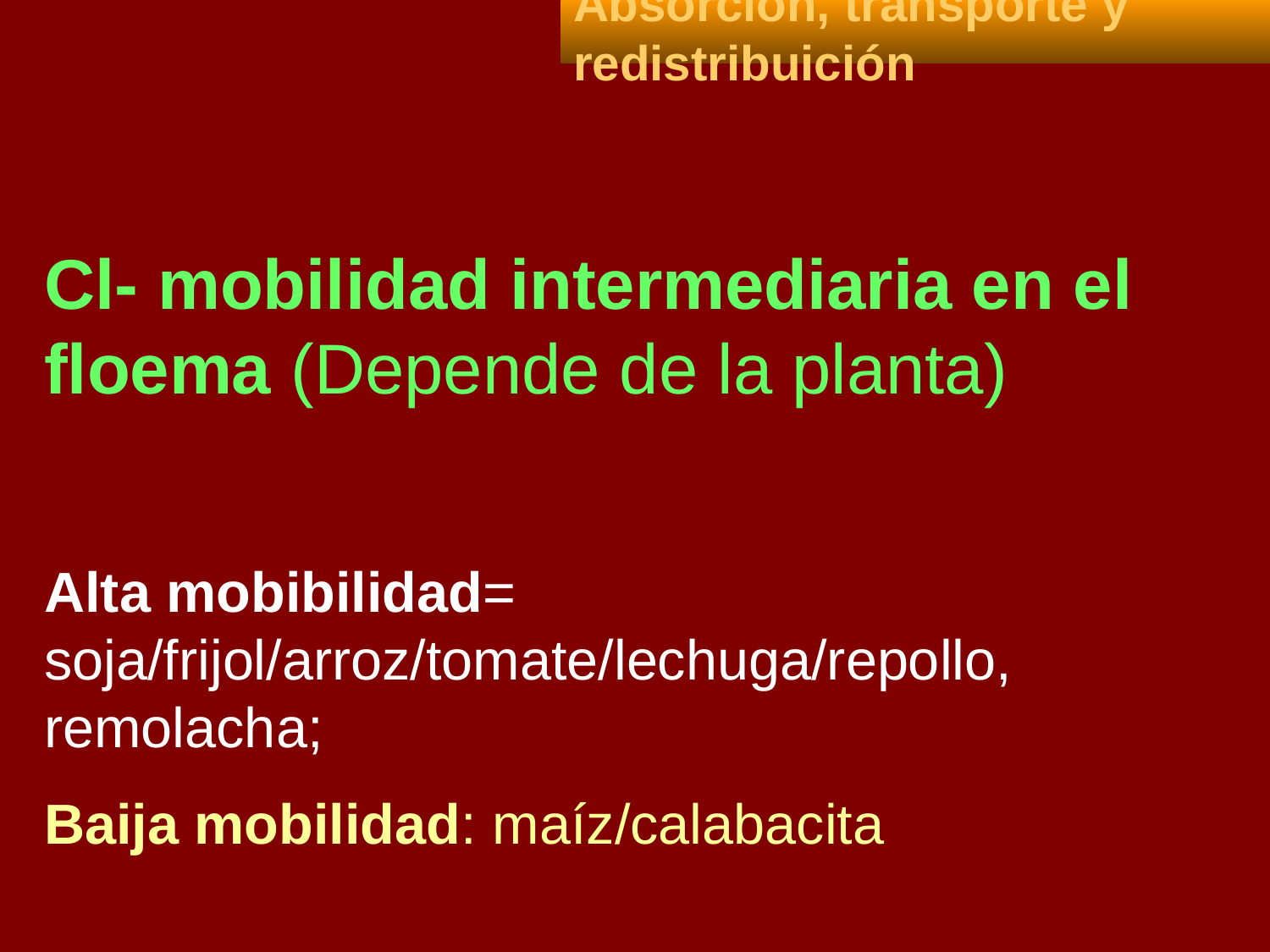

Absorción, transporte y redistribuición
Cl- mobilidad intermediaria en el floema (Depende de la planta)

Alta mobibilidad= soja/frijol/arroz/tomate/lechuga/repollo, remolacha;
Baija mobilidad: maíz/calabacita